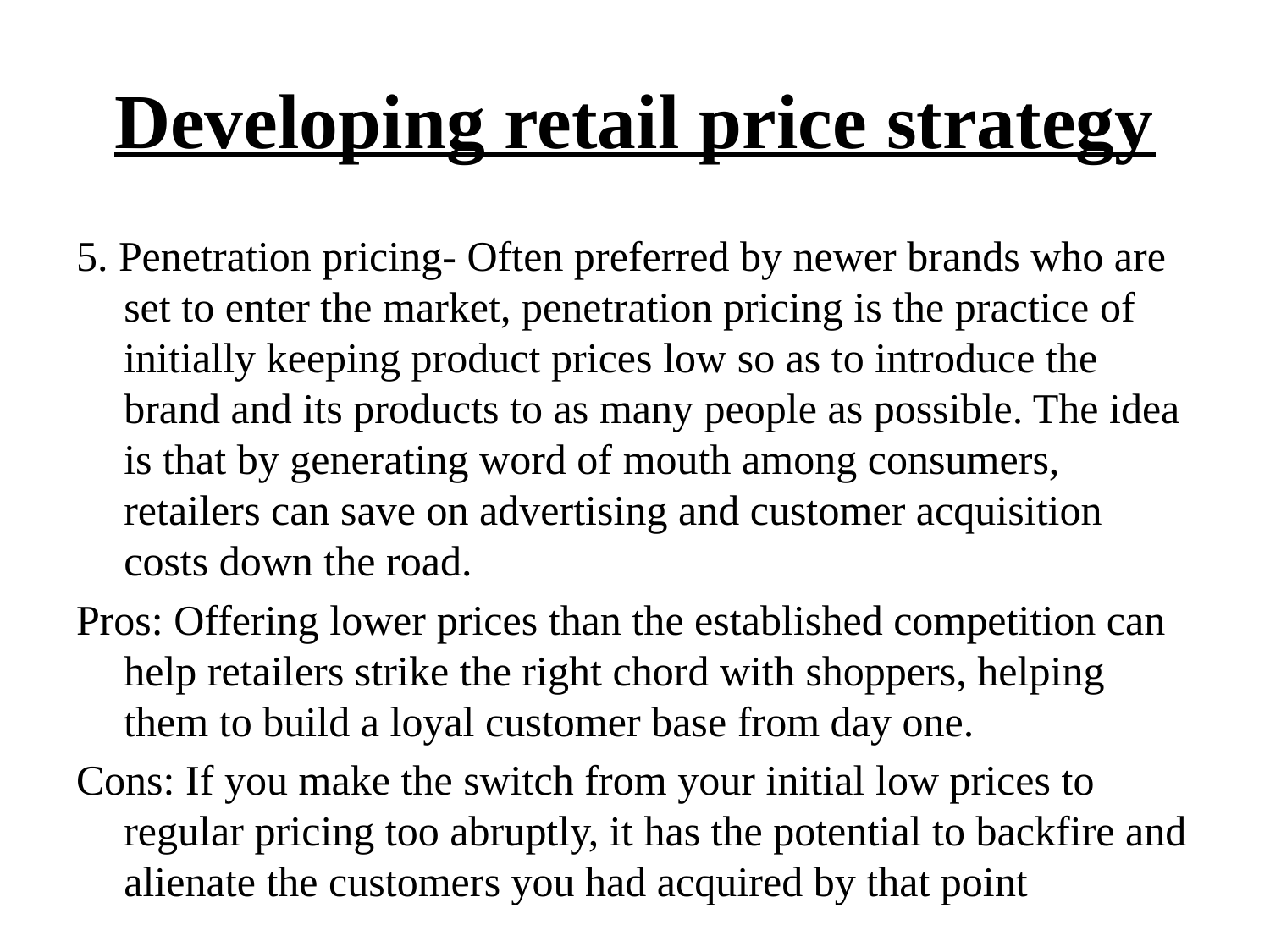

# Developing retail price strategy
5. Penetration pricing- Often preferred by newer brands who are set to enter the market, penetration pricing is the practice of initially keeping product prices low so as to introduce the brand and its products to as many people as possible. The idea is that by generating word of mouth among consumers, retailers can save on advertising and customer acquisition costs down the road.
Pros: Offering lower prices than the established competition can help retailers strike the right chord with shoppers, helping them to build a loyal customer base from day one.
Cons: If you make the switch from your initial low prices to regular pricing too abruptly, it has the potential to backfire and alienate the customers you had acquired by that point